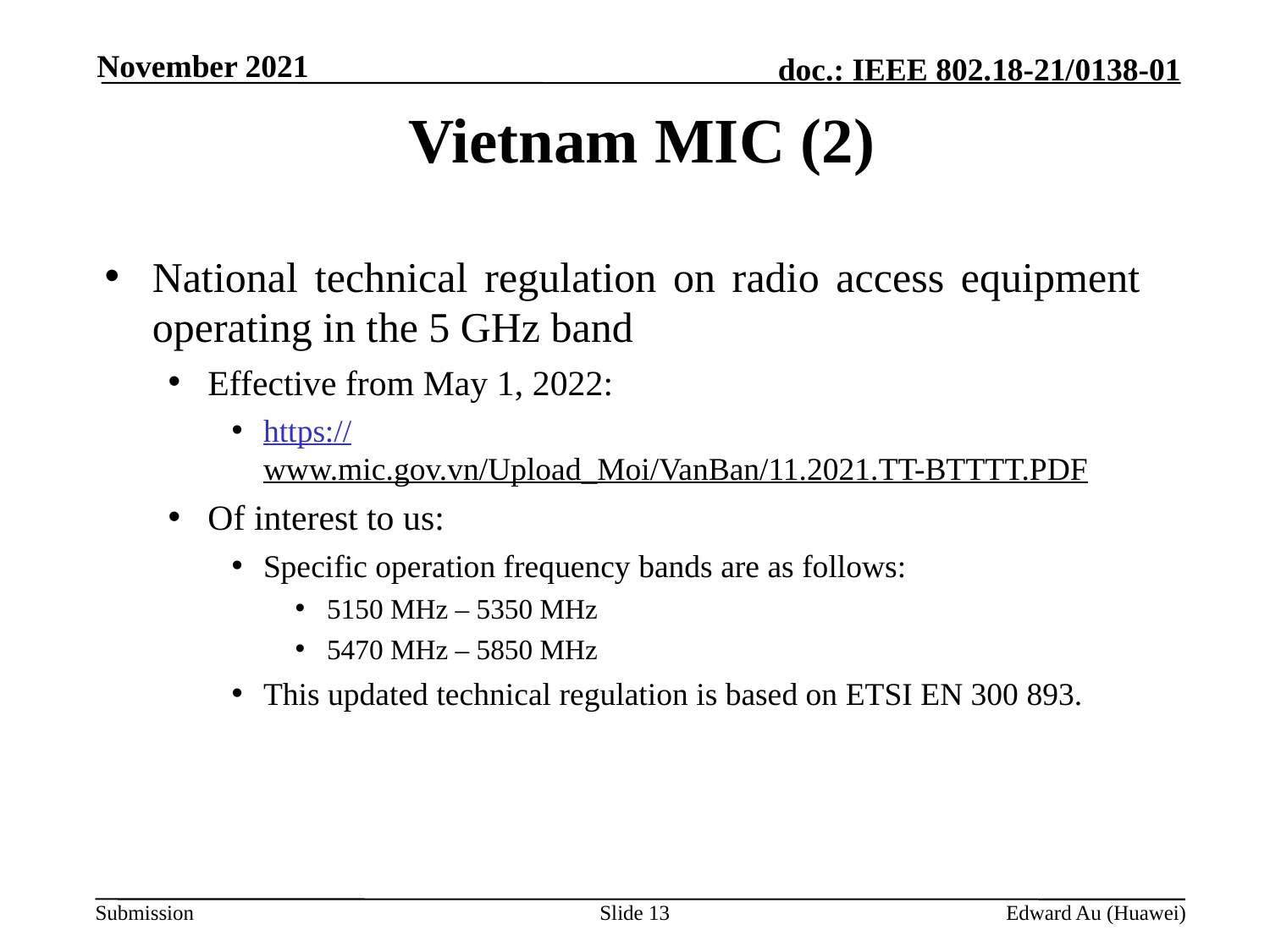

November 2021
# Vietnam MIC (2)
National technical regulation on radio access equipment operating in the 5 GHz band
Effective from May 1, 2022:
https://www.mic.gov.vn/Upload_Moi/VanBan/11.2021.TT-BTTTT.PDF
Of interest to us:
Specific operation frequency bands are as follows:
5150 MHz – 5350 MHz
5470 MHz – 5850 MHz
This updated technical regulation is based on ETSI EN 300 893.

Slide 13
Edward Au (Huawei)